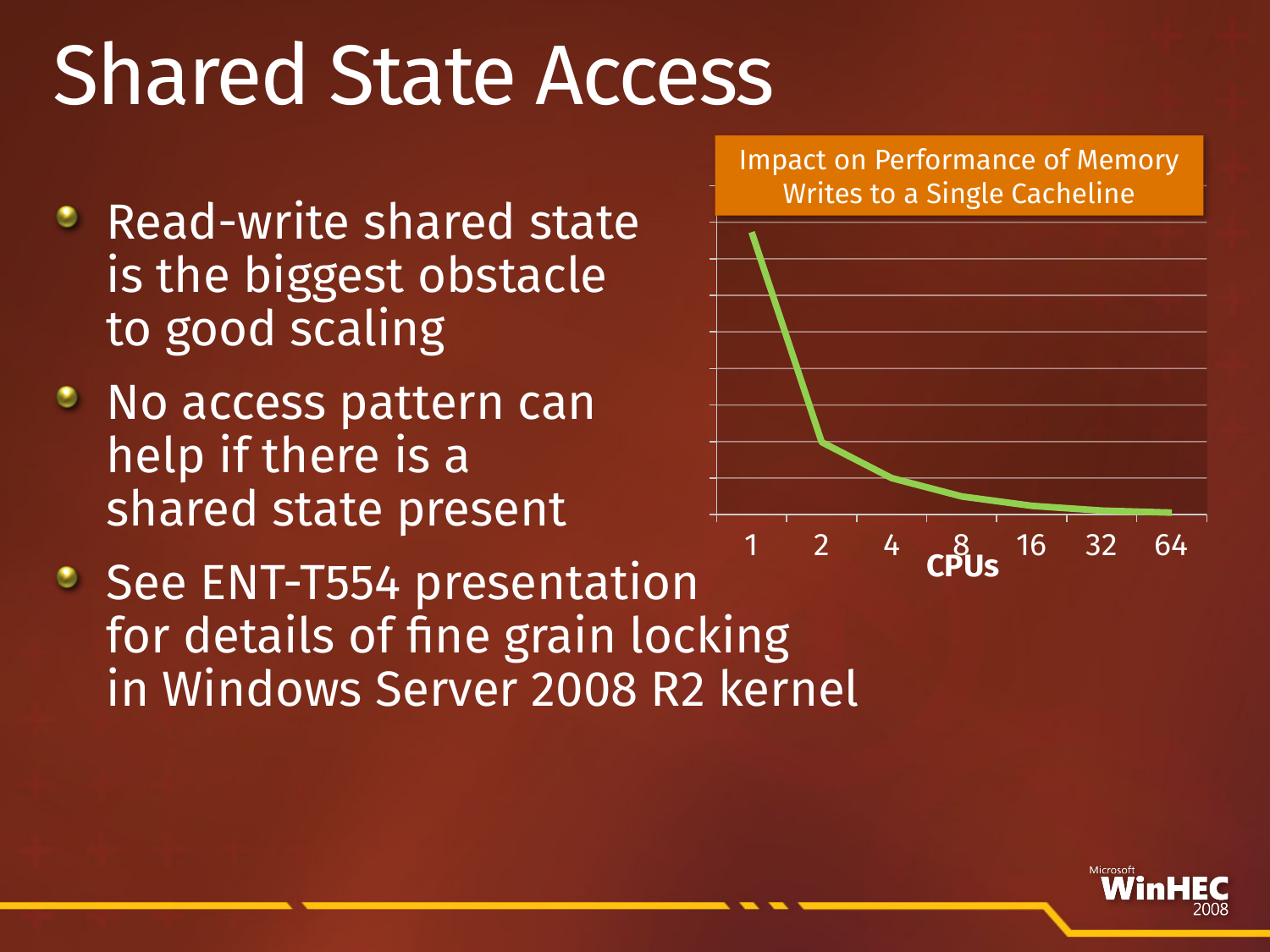

# Shared State Access
Impact on Performance of Memory
Writes to a Single Cacheline

### Chart

| Category | Global |
|---|---|
| 1 | 773.008 |
| 2 | 198.45600000000007 |
| 4 | 100.064 |
| 8 | 49.926 |
| 16 | 24.214 |
| 32 | 11.237999999999998 |
| 64 | 5.578 |
Read-write shared state
is the biggest obstacle
to good scaling
No access pattern can 
help if there is a
shared state present
See ENT-T554 presentation
for details of fine grain locking
in Windows Server 2008 R2 kernel